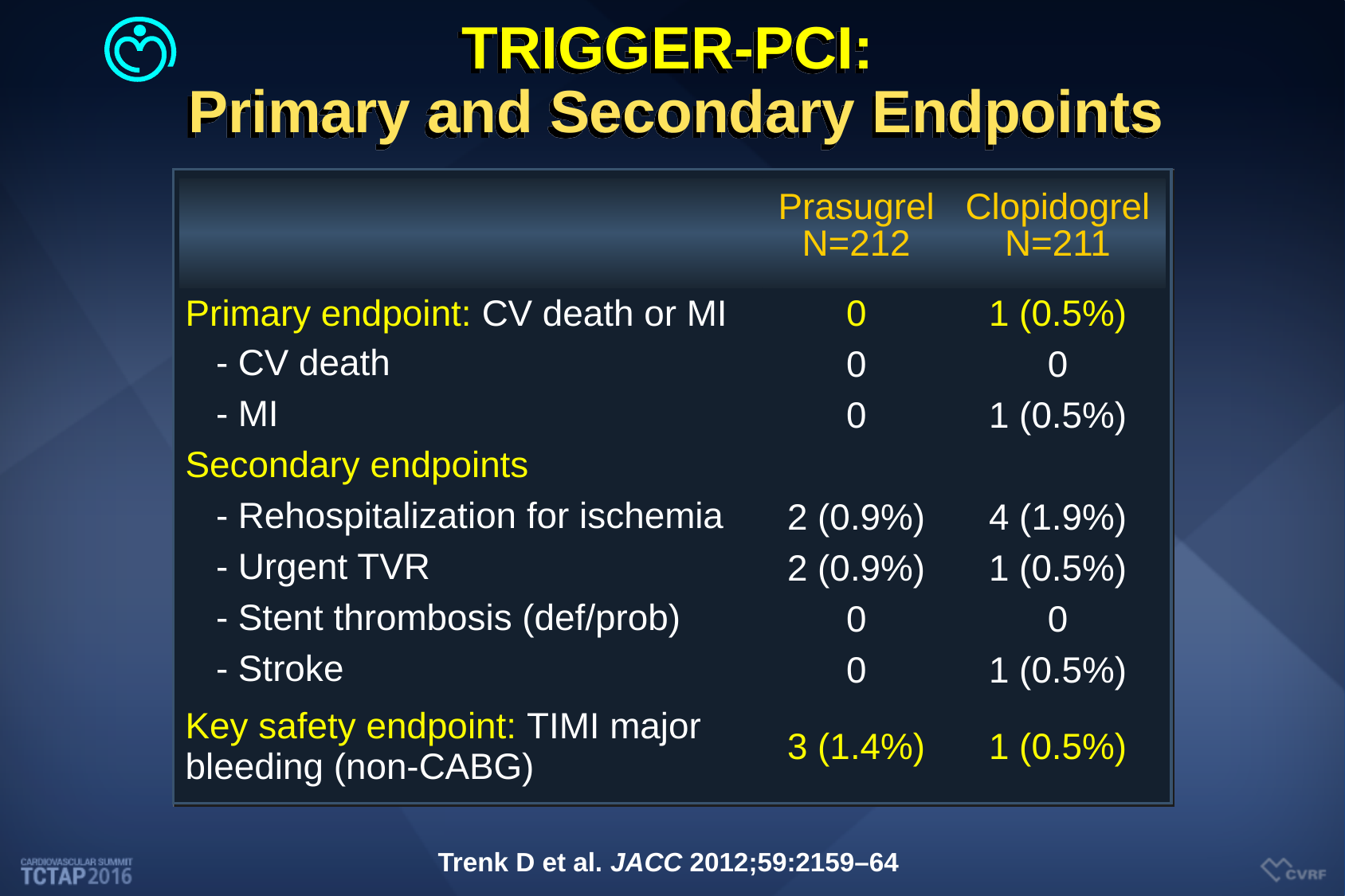

# TRIGGER-PCI: Primary and Secondary Endpoints

|  | Prasugrel N=212 | Clopidogrel N=211 |
| --- | --- | --- |
| Primary endpoint: CV death or MI | 0 | 1 (0.5%) |
| - CV death | 0 | 0 |
| - MI | 0 | 1 (0.5%) |
| Secondary endpoints |  |  |
| - Rehospitalization for ischemia | 2 (0.9%) | 4 (1.9%) |
| - Urgent TVR | 2 (0.9%) | 1 (0.5%) |
| - Stent thrombosis (def/prob) | 0 | 0 |
| - Stroke | 0 | 1 (0.5%) |
| Key safety endpoint: TIMI major bleeding (non-CABG) | 3 (1.4%) | 1 (0.5%) |
Trenk D et al. JACC 2012;59:2159–64